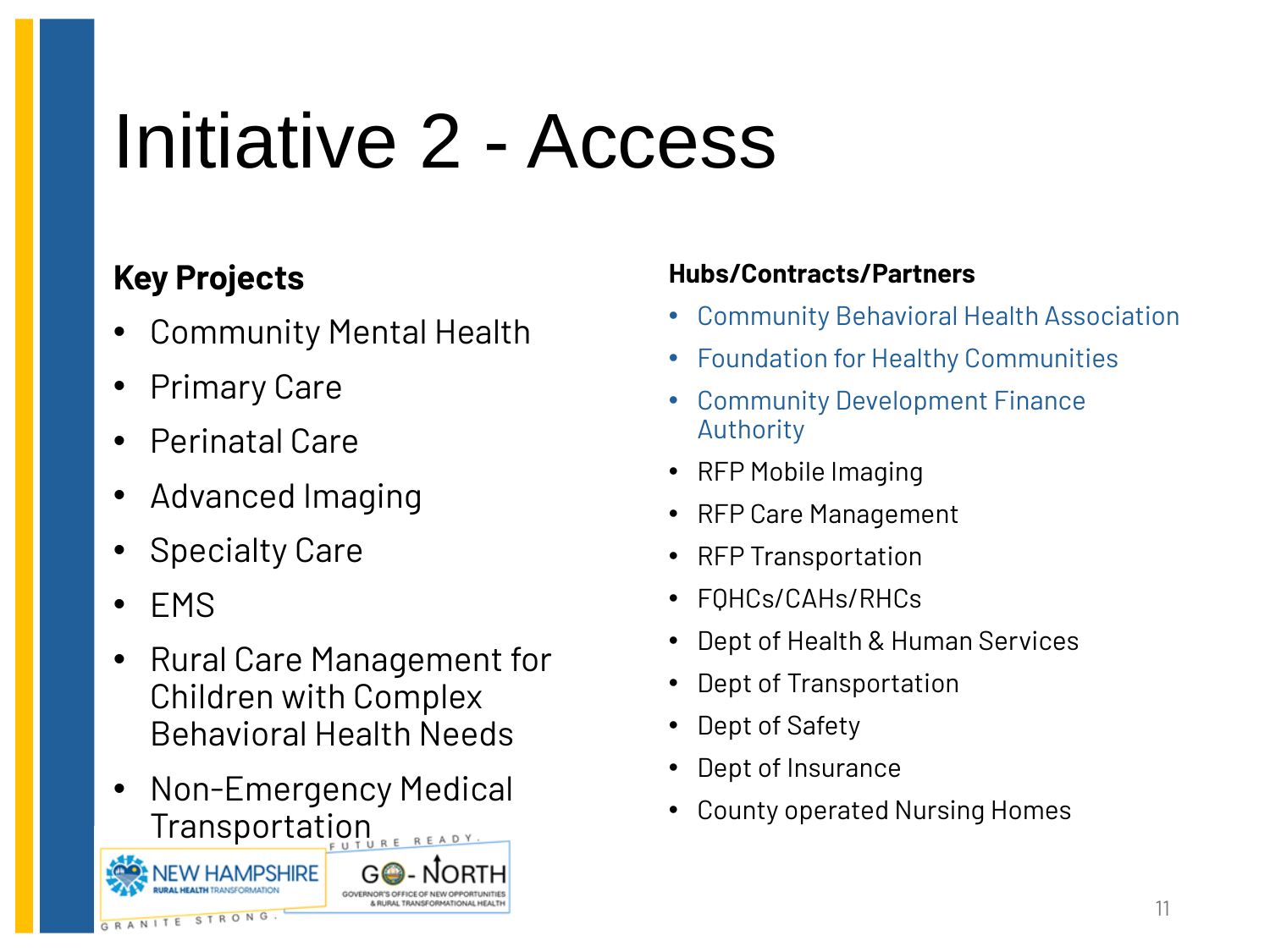

# Initiative 2 - Access
Key Projects
Community Mental Health
Primary Care
Perinatal Care
Advanced Imaging
Specialty Care
EMS
Rural Care Management for Children with Complex Behavioral Health Needs
Non-Emergency Medical Transportation

Hubs/Contracts/Partners
Community Behavioral Health Association
Foundation for Healthy Communities
Community Development Finance Authority
RFP Mobile Imaging
RFP Care Management
RFP Transportation
FQHCs/CAHs/RHCs
Dept of Health & Human Services
Dept of Transportation
Dept of Safety
Dept of Insurance
County operated Nursing Homes

11